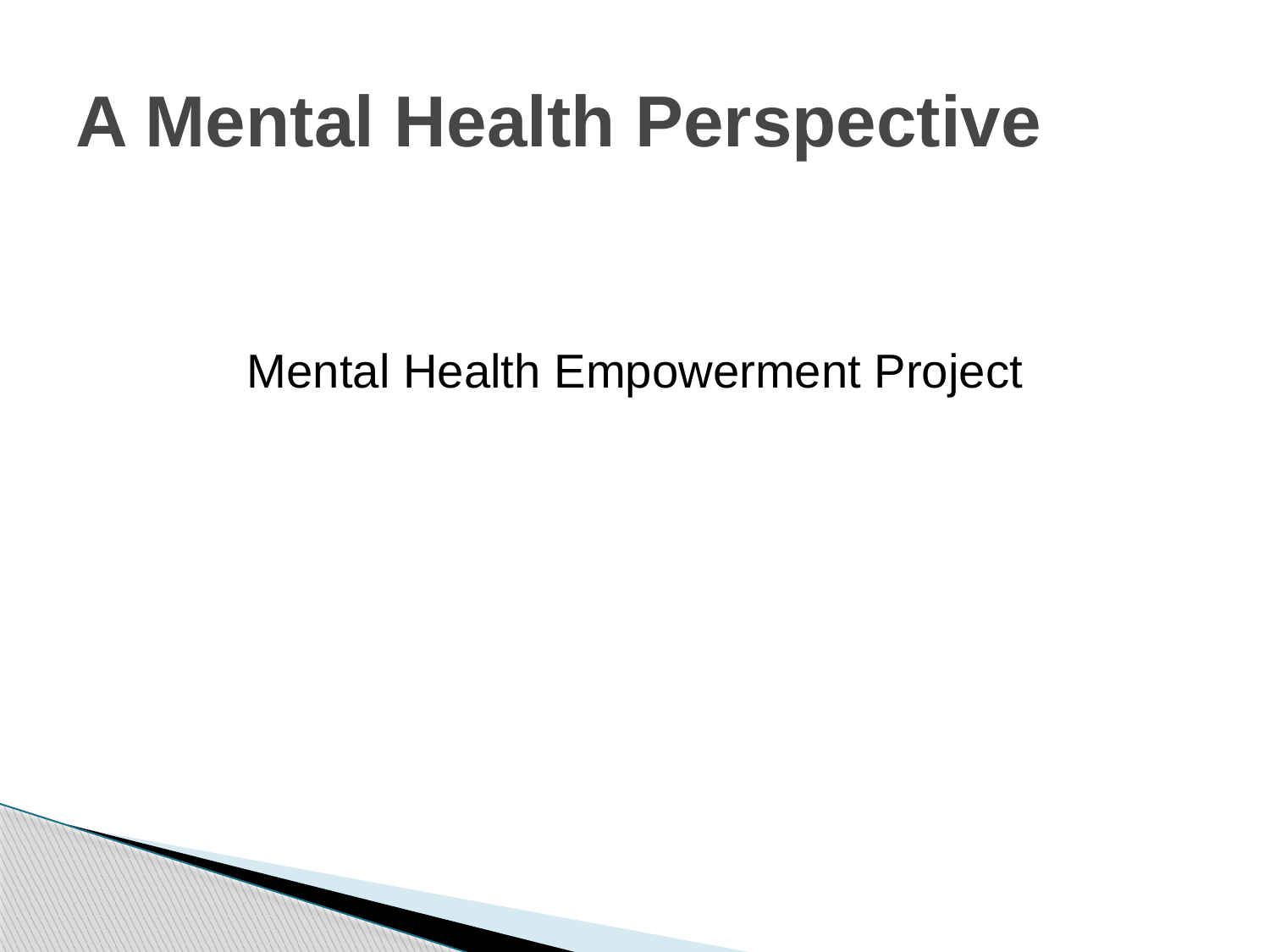

# A Mental Health Perspective

Mental Health Empowerment Project